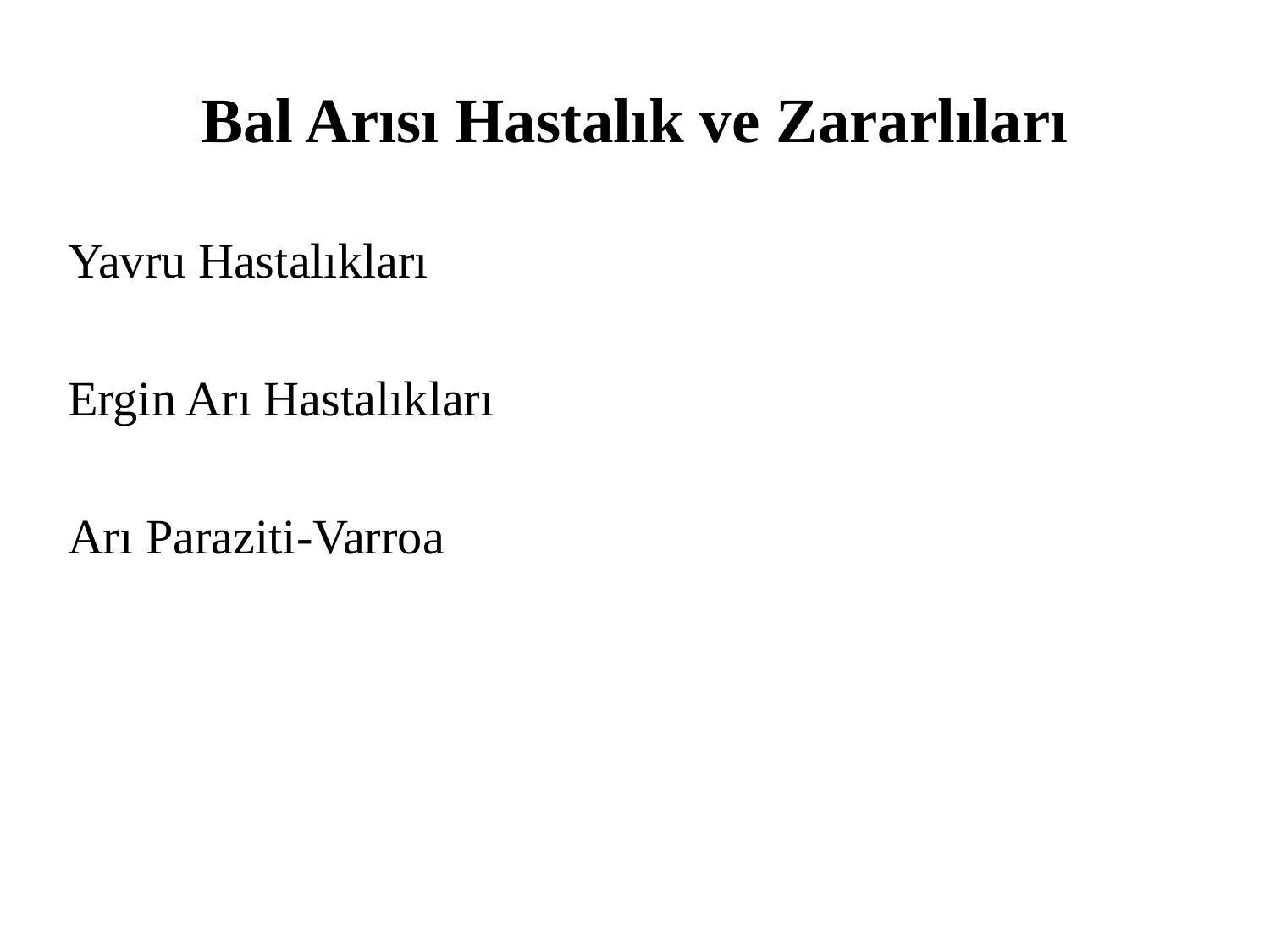

# Bal Arısı Hastalık ve Zararlıları
Yavru Hastalıkları

Ergin Arı Hastalıkları

Arı Paraziti-Varroa